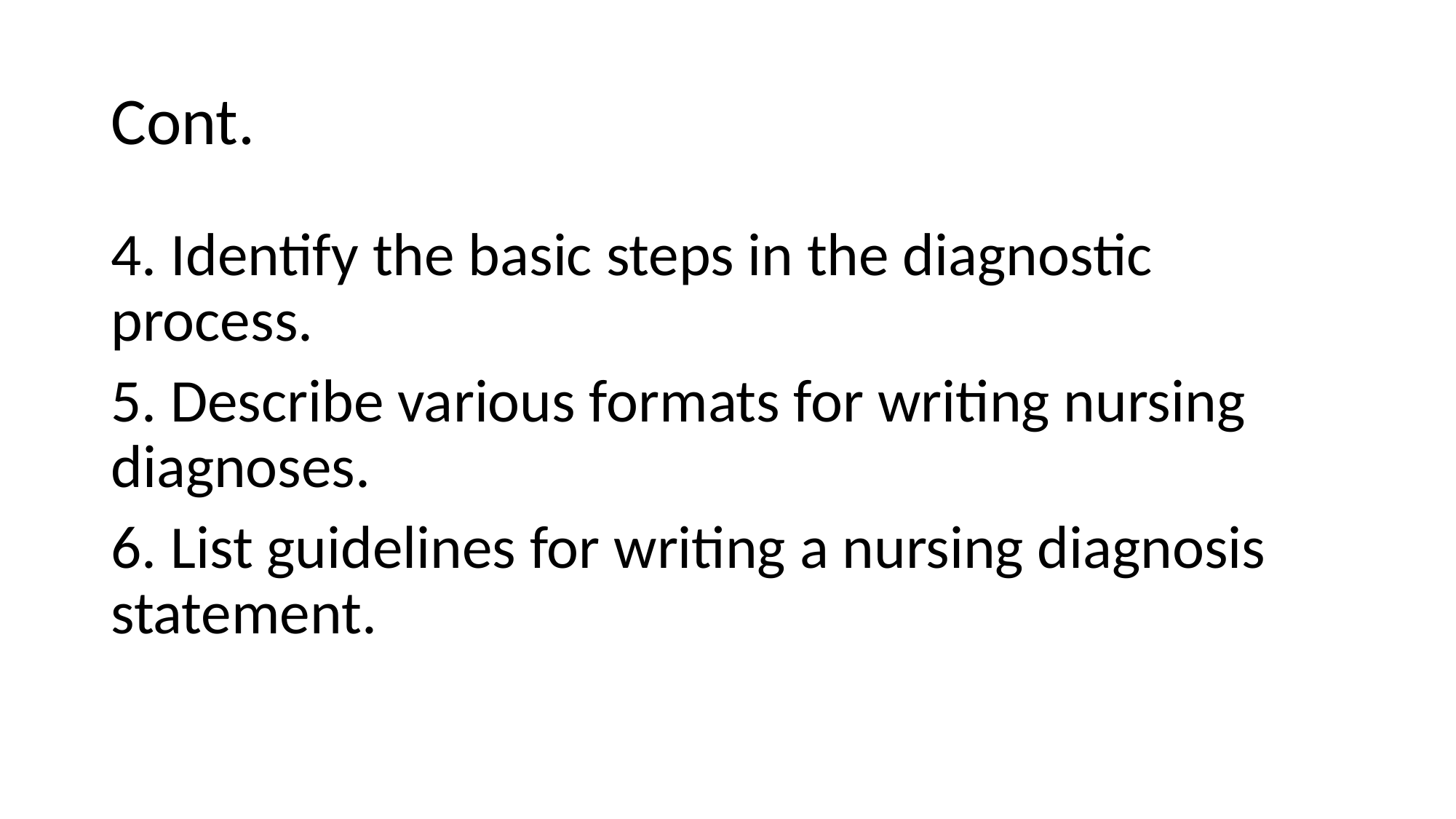

# Cont.
4. Identify the basic steps in the diagnostic process.
5. Describe various formats for writing nursing diagnoses.
6. List guidelines for writing a nursing diagnosis statement.